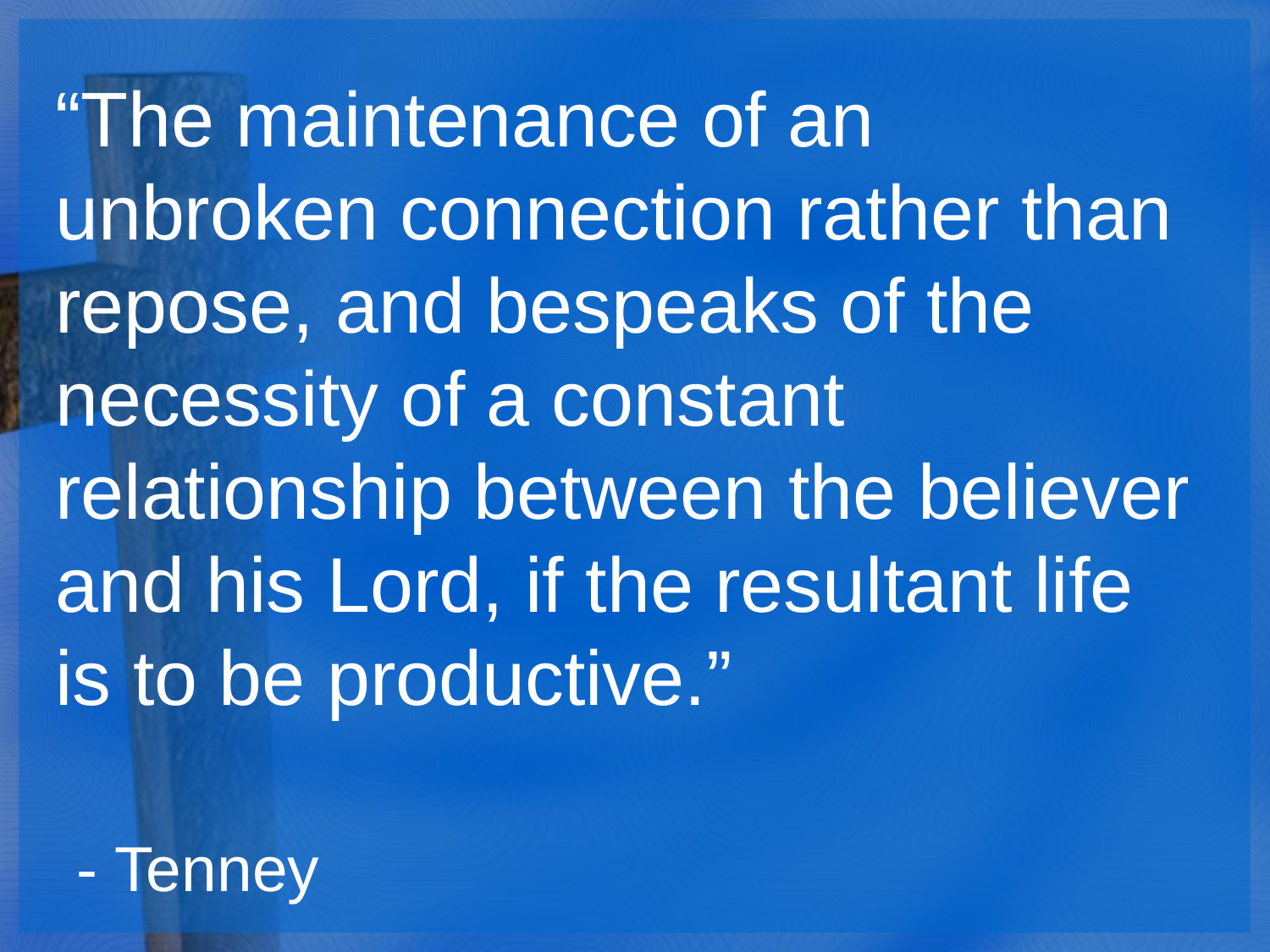

“The maintenance of an unbroken connection rather than repose, and bespeaks of the necessity of a constant relationship between the believer and his Lord, if the resultant life is to be productive.”

 - Tenney